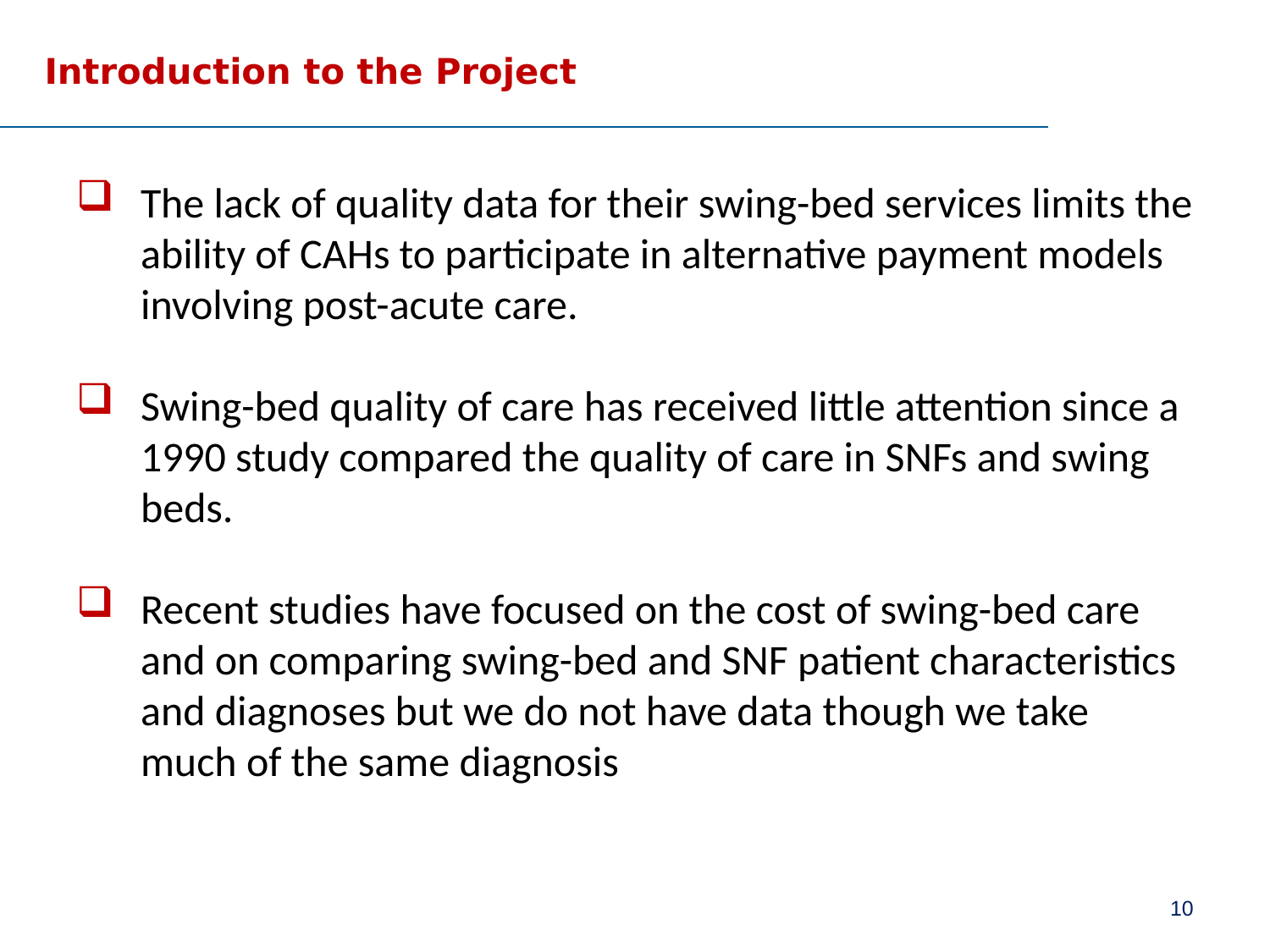

# Introduction to the Project
The lack of quality data for their swing-bed services limits the ability of CAHs to participate in alternative payment models involving post-acute care.

Swing-bed quality of care has received little attention since a 1990 study compared the quality of care in SNFs and swing beds.

Recent studies have focused on the cost of swing-bed care and on comparing swing-bed and SNF patient characteristics and diagnoses but we do not have data though we take much of the same diagnosis

10